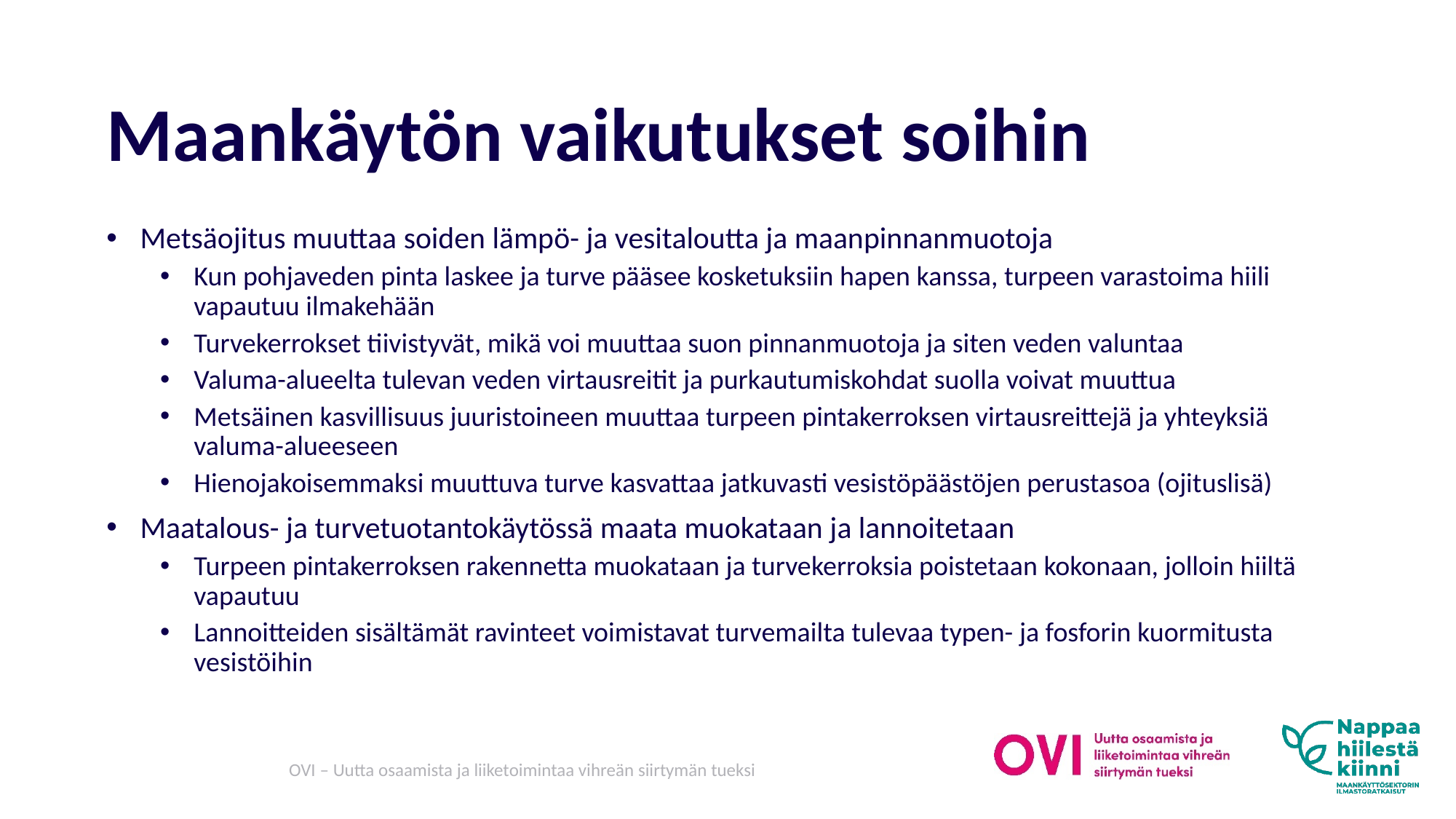

# Maankäytön vaikutukset soihin
Metsäojitus muuttaa soiden lämpö- ja vesitaloutta ja maanpinnanmuotoja
Kun pohjaveden pinta laskee ja turve pääsee kosketuksiin hapen kanssa, turpeen varastoima hiili vapautuu ilmakehään
Turvekerrokset tiivistyvät, mikä voi muuttaa suon pinnanmuotoja ja siten veden valuntaa
Valuma-alueelta tulevan veden virtausreitit ja purkautumiskohdat suolla voivat muuttua
Metsäinen kasvillisuus juuristoineen muuttaa turpeen pintakerroksen virtausreittejä ja yhteyksiä valuma-alueeseen
Hienojakoisemmaksi muuttuva turve kasvattaa jatkuvasti vesistöpäästöjen perustasoa (ojituslisä)
Maatalous- ja turvetuotantokäytössä maata muokataan ja lannoitetaan
Turpeen pintakerroksen rakennetta muokataan ja turvekerroksia poistetaan kokonaan, jolloin hiiltä vapautuu
Lannoitteiden sisältämät ravinteet voimistavat turvemailta tulevaa typen- ja fosforin kuormitusta vesistöihin
OVI – Uutta osaamista ja liiketoimintaa vihreän siirtymän tueksi